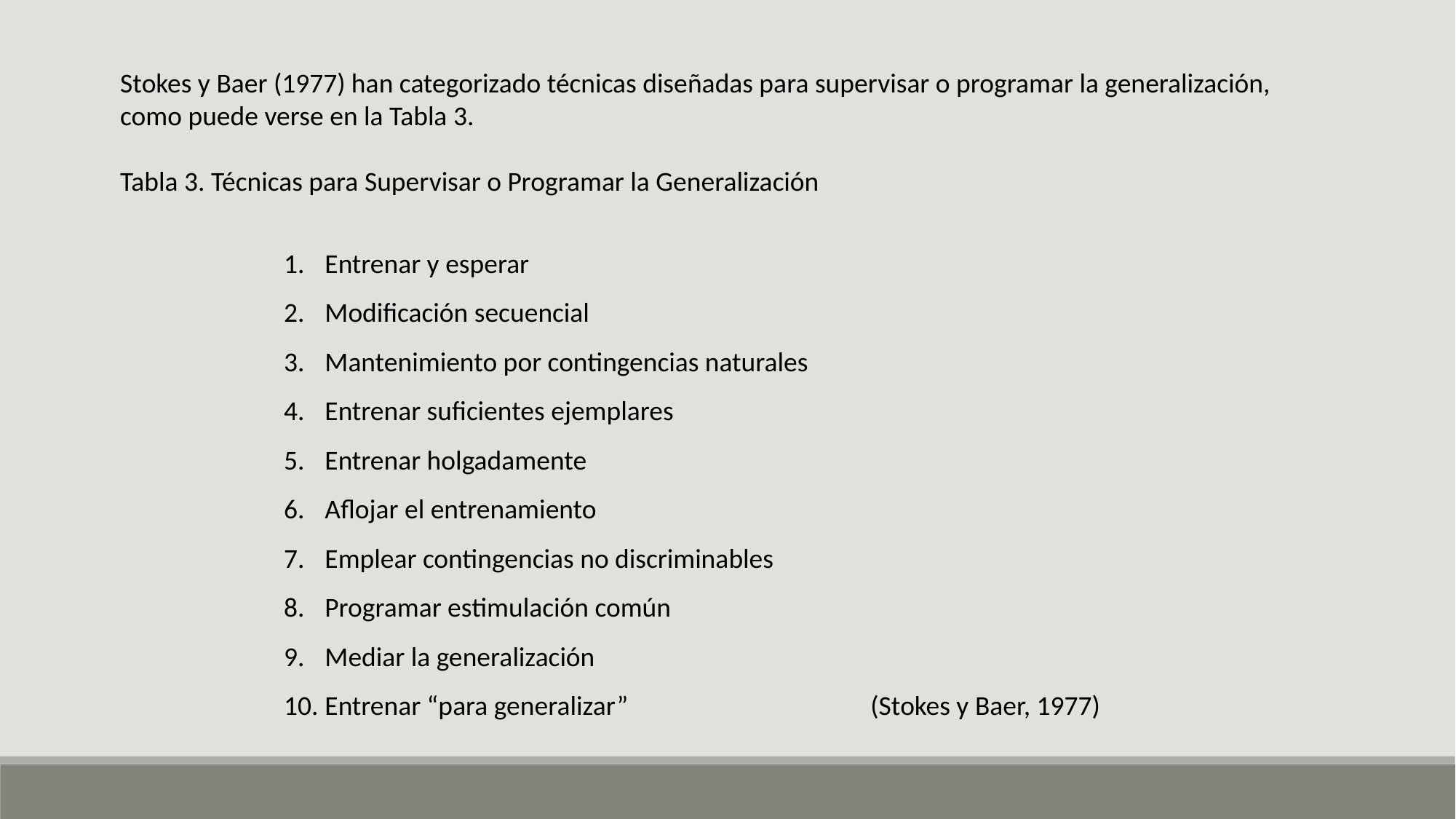

Stokes y Baer (1977) han categorizado técnicas diseñadas para supervisar o programar la generalización, como puede verse en la Tabla 3.

Tabla 3. Técnicas para Supervisar o Programar la Generalización

Entrenar y esperar
Modificación secuencial
Mantenimiento por contingencias naturales
Entrenar suficientes ejemplares
Entrenar holgadamente
Aflojar el entrenamiento
Emplear contingencias no discriminables
Programar estimulación común
Mediar la generalización
Entrenar “para generalizar”			(Stokes y Baer, 1977)